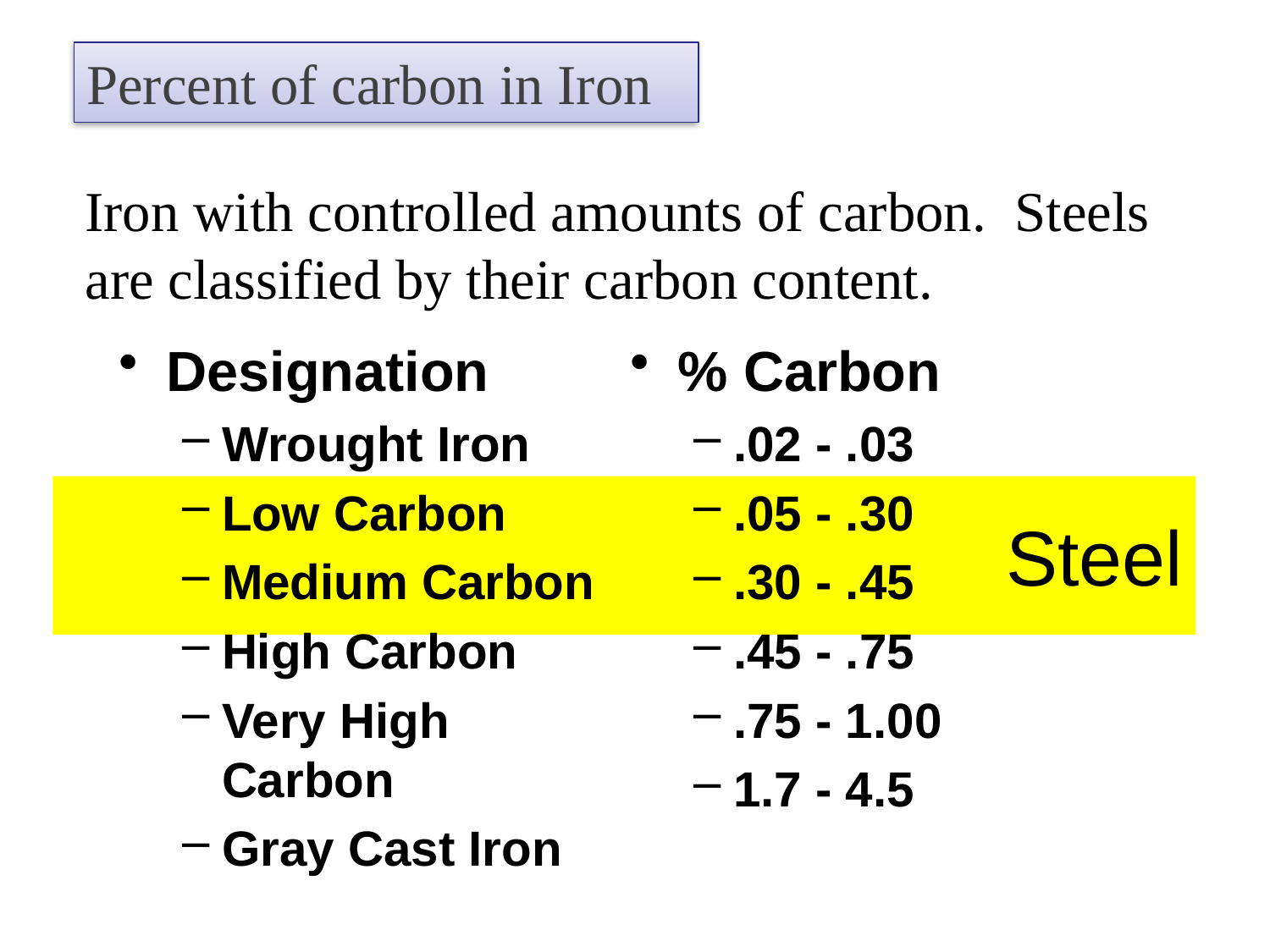

Percent of carbon in Iron
Iron with controlled amounts of carbon.  Steels
are classified by their carbon content.
Designation
Wrought Iron
Low Carbon
Medium Carbon
High Carbon
Very High Carbon
Gray Cast Iron
% Carbon
.02 - .03
.05 - .30
.30 - .45
.45 - .75
.75 - 1.00
1.7 - 4.5
# Steel